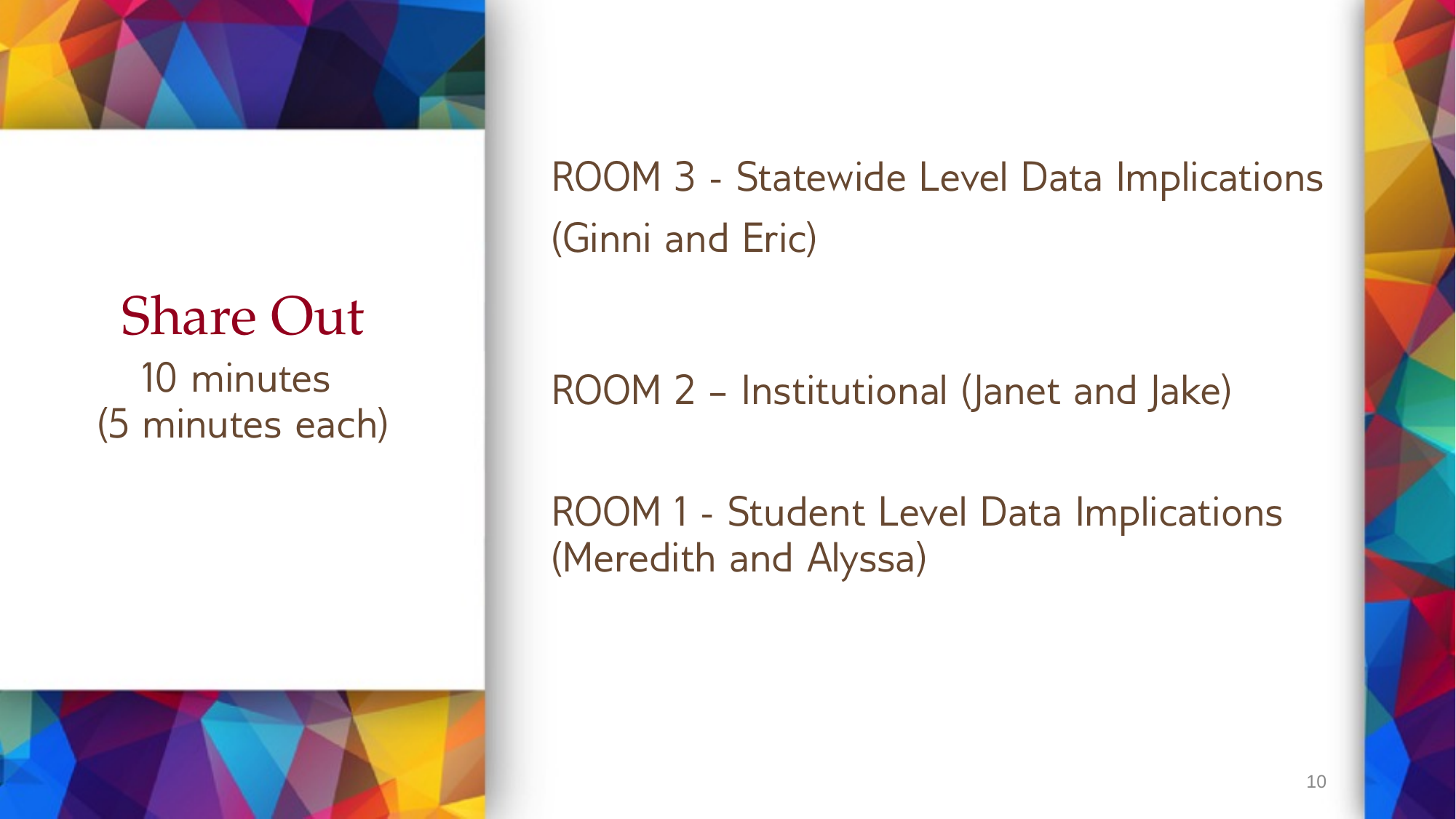

ROOM 3 - Statewide Level Data Implications (Ginni and Eric)

ROOM 2 – Institutional (Janet and Jake)

ROOM 1 - Student Level Data Implications (Meredith and Alyssa)

# Share Out
10 minutes
(5 minutes each)
10